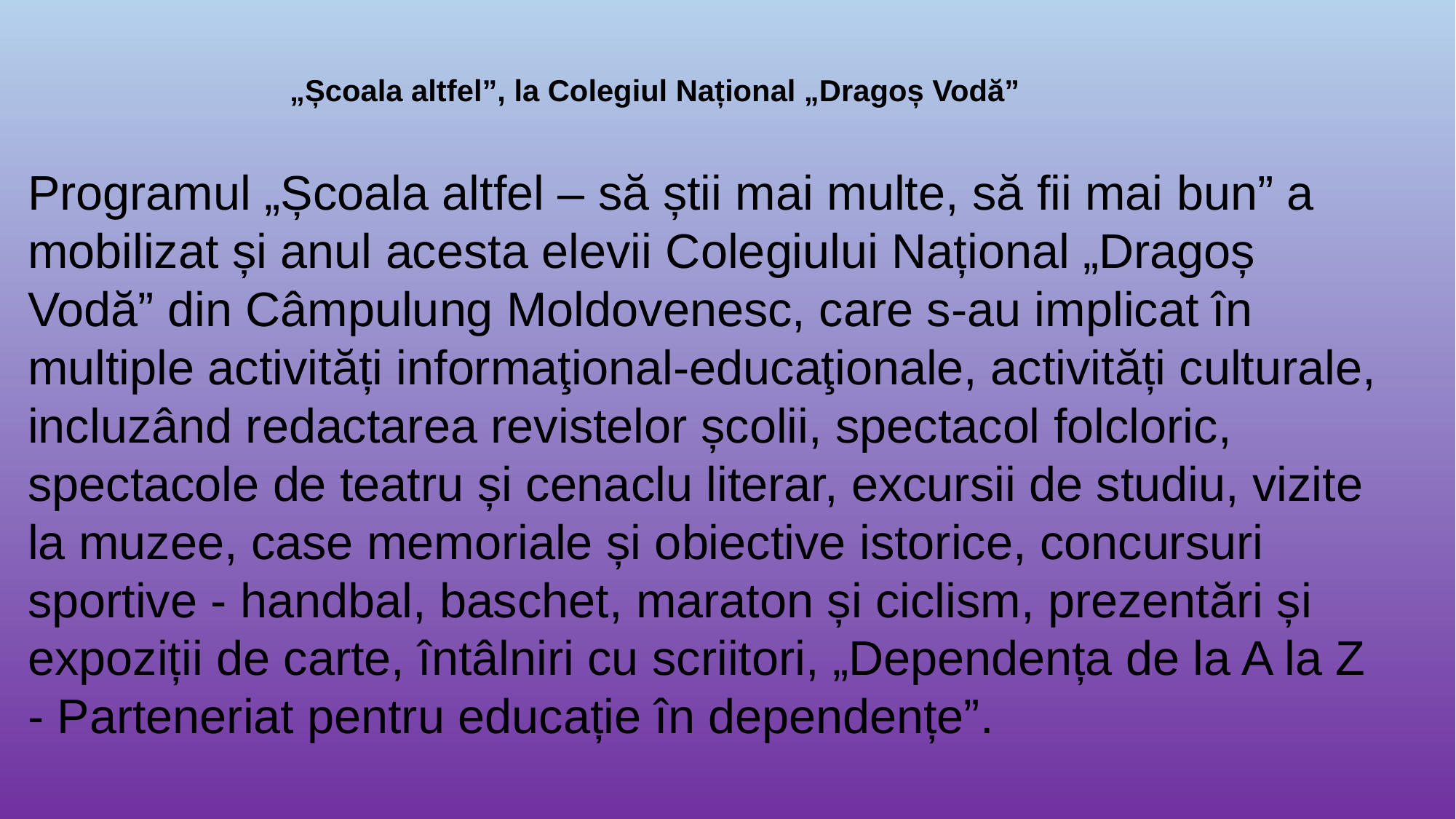

„Școala altfel”, la Colegiul Național „Dragoș Vodă”
Programul „Școala altfel – să știi mai multe, să fii mai bun” a mobilizat și anul acesta elevii Colegiului Național „Dragoș Vodă” din Câmpulung Moldovenesc, care s-au implicat în multiple activități informaţional-educaţionale, activități culturale, incluzând redactarea revistelor școlii, spectacol folcloric, spectacole de teatru și cenaclu literar, excursii de studiu, vizite la muzee, case memoriale și obiective istorice, concursuri sportive - handbal, baschet, maraton și ciclism, prezentări și expoziții de carte, întâlniri cu scriitori, „Dependența de la A la Z - Parteneriat pentru educație în dependențe”.